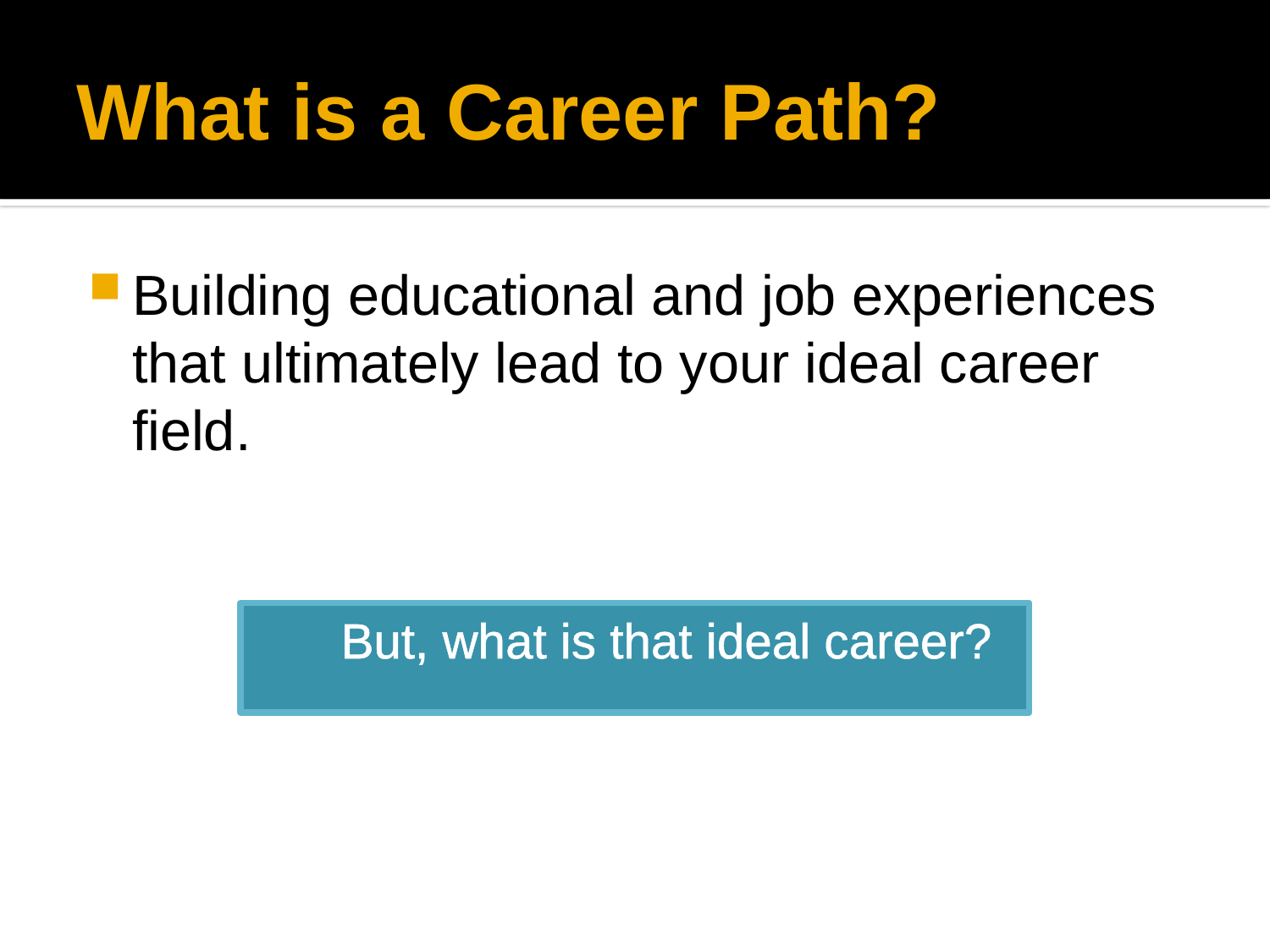

# What is a Career Path?
Building educational and job experiences that ultimately lead to your ideal career field.

But, what is that ideal career?